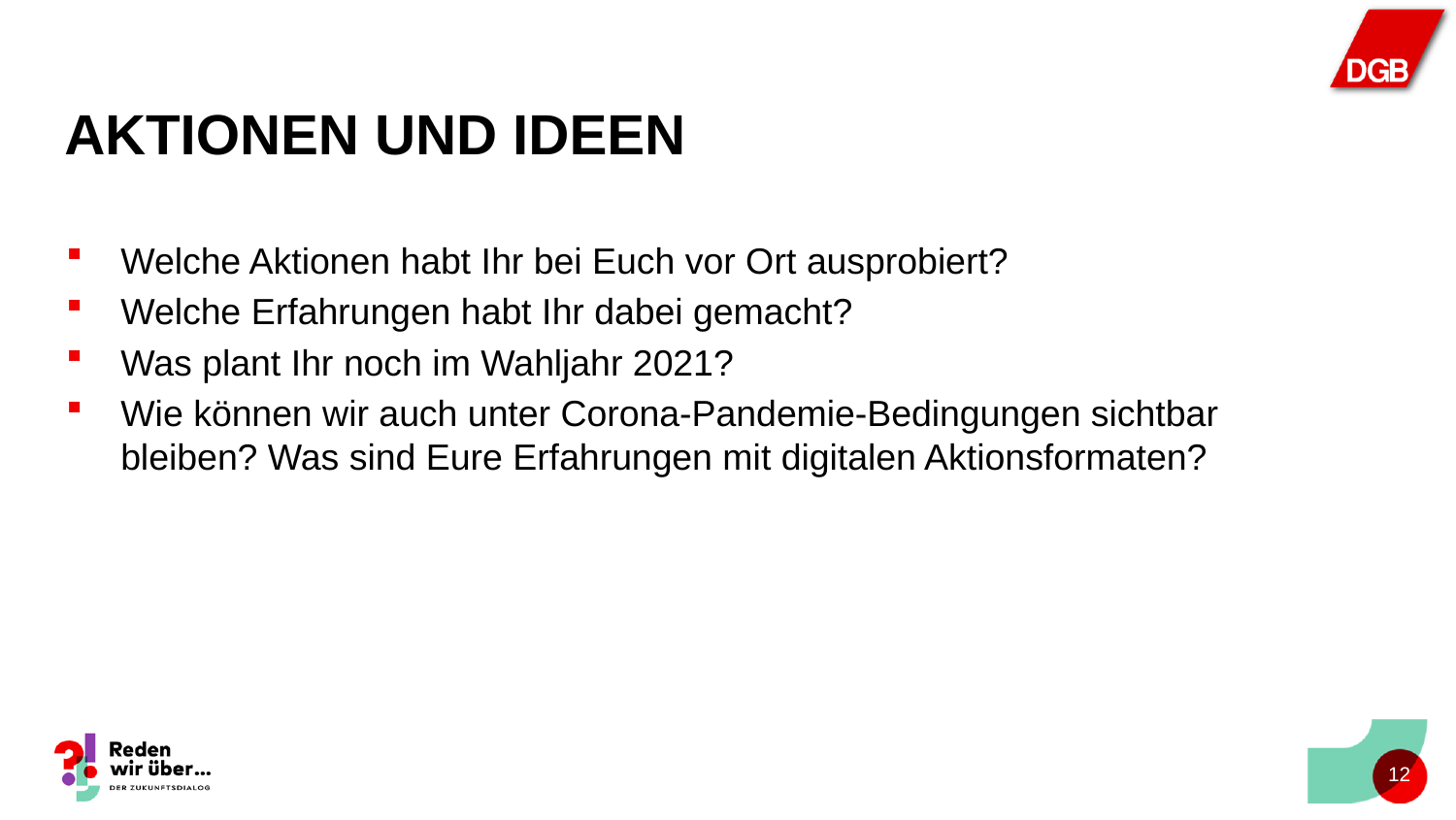

# Aktionen und Ideen
Welche Aktionen habt Ihr bei Euch vor Ort ausprobiert?
Welche Erfahrungen habt Ihr dabei gemacht?
Was plant Ihr noch im Wahljahr 2021?
Wie können wir auch unter Corona-Pandemie-Bedingungen sichtbar bleiben? Was sind Eure Erfahrungen mit digitalen Aktionsformaten?

12